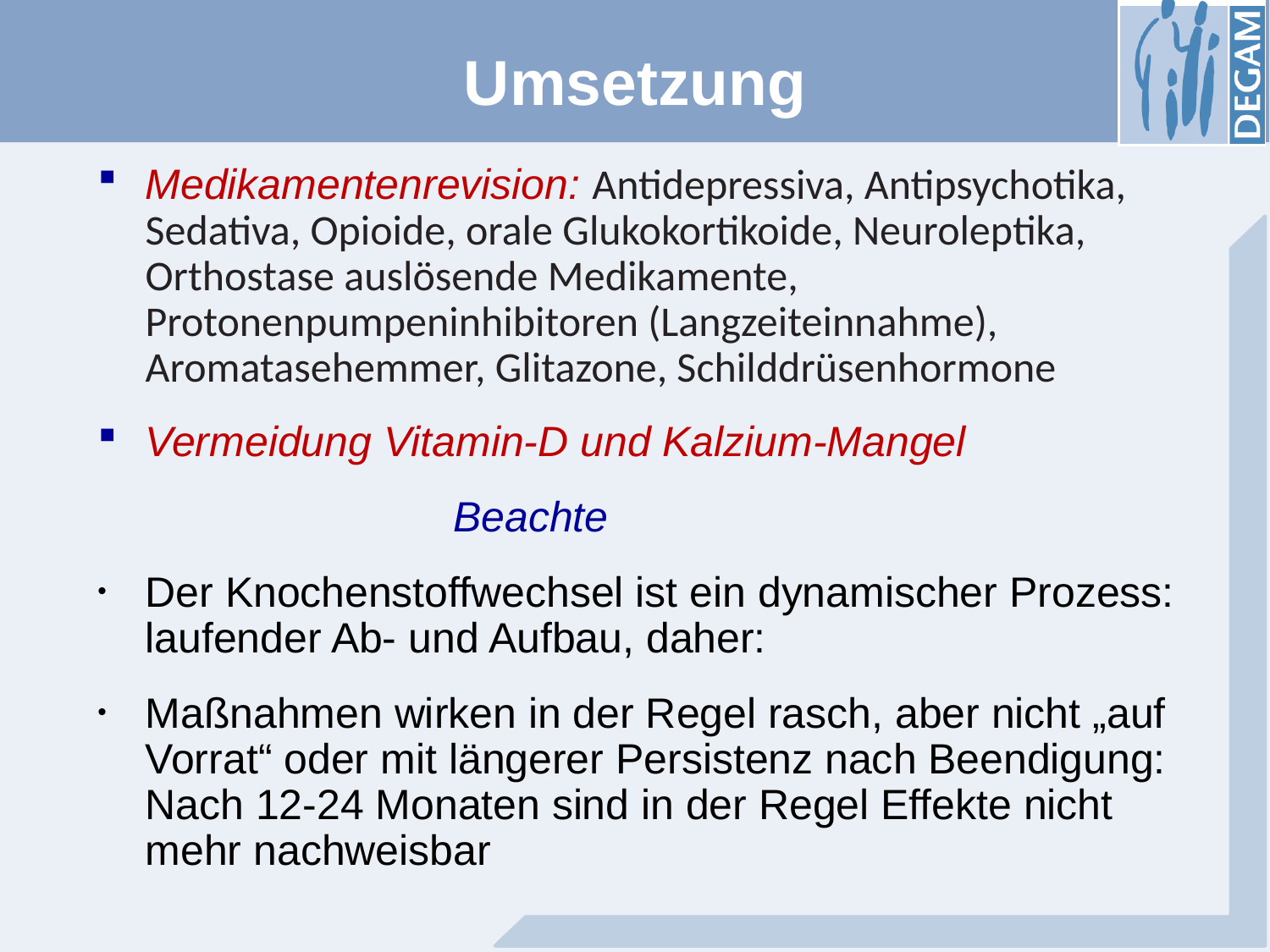

# Umsetzung
Medikamentenrevision: Antidepressiva, Antipsychotika, Sedativa, Opioide, orale Glukokortikoide, Neuroleptika, Orthostase auslösende Medikamente, Protonenpumpeninhibitoren (Langzeiteinnahme), Aromatasehemmer, Glitazone, Schilddrüsenhormone
Vermeidung Vitamin-D und Kalzium-Mangel
                              Beachte
Der Knochenstoffwechsel ist ein dynamischer Prozess: laufender Ab- und Aufbau, daher:
Maßnahmen wirken in der Regel rasch, aber nicht „auf Vorrat“ oder mit längerer Persistenz nach Beendigung: Nach 12-24 Monaten sind in der Regel Effekte nicht mehr nachweisbar